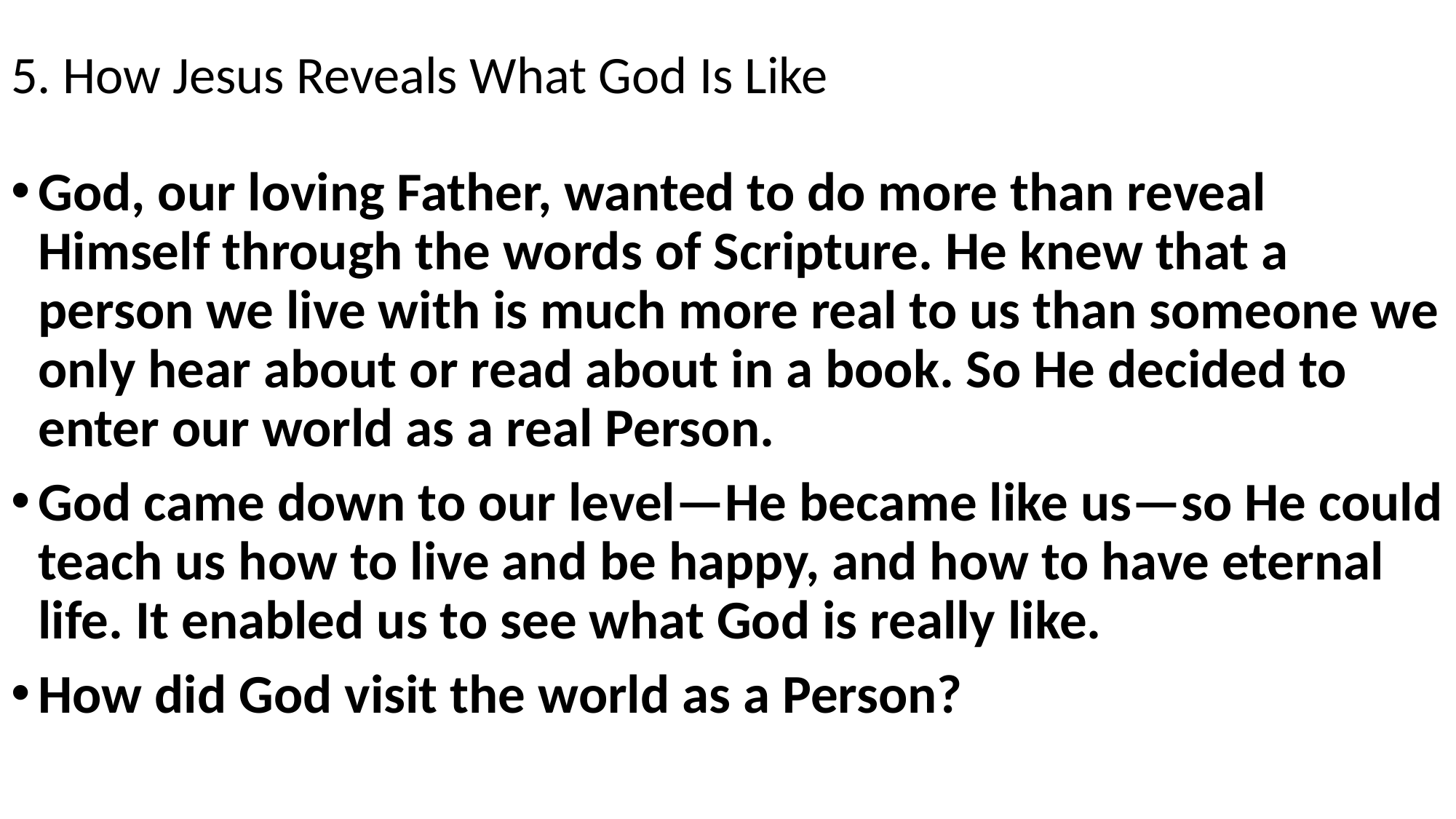

# 5. How Jesus Reveals What God Is Like
God, our loving Father, wanted to do more than reveal Himself through the words of Scripture. He knew that a person we live with is much more real to us than someone we only hear about or read about in a book. So He decided to enter our world as a real Person.
God came down to our level—He became like us—so He could teach us how to live and be happy, and how to have eternal life. It enabled us to see what God is really like.
How did God visit the world as a Person?